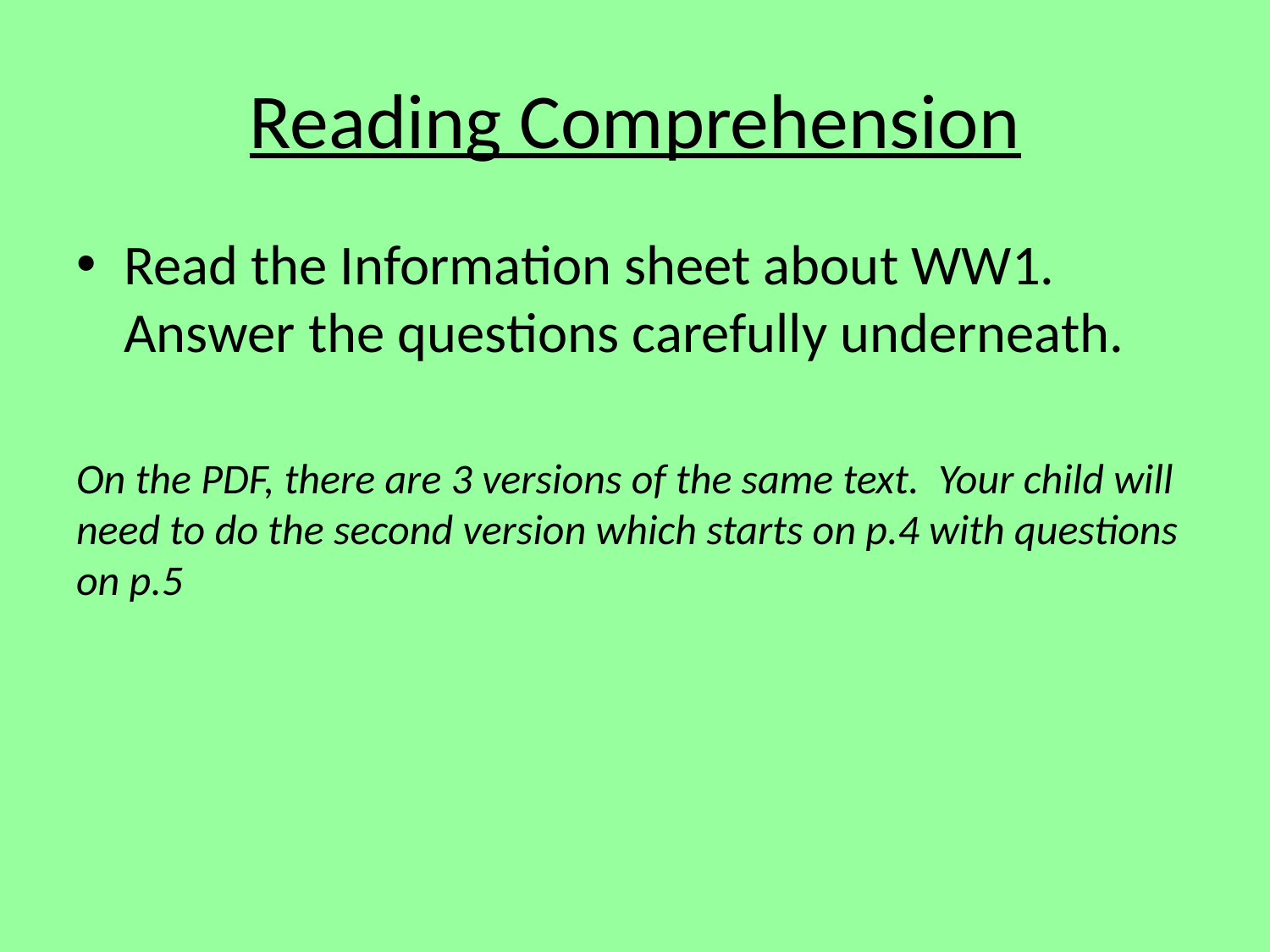

# Reading Comprehension
Read the Information sheet about WW1.  Answer the questions carefully underneath.

On the PDF, there are 3 versions of the same text.  Your child will need to do the second version which starts on p.4 with questions on p.5